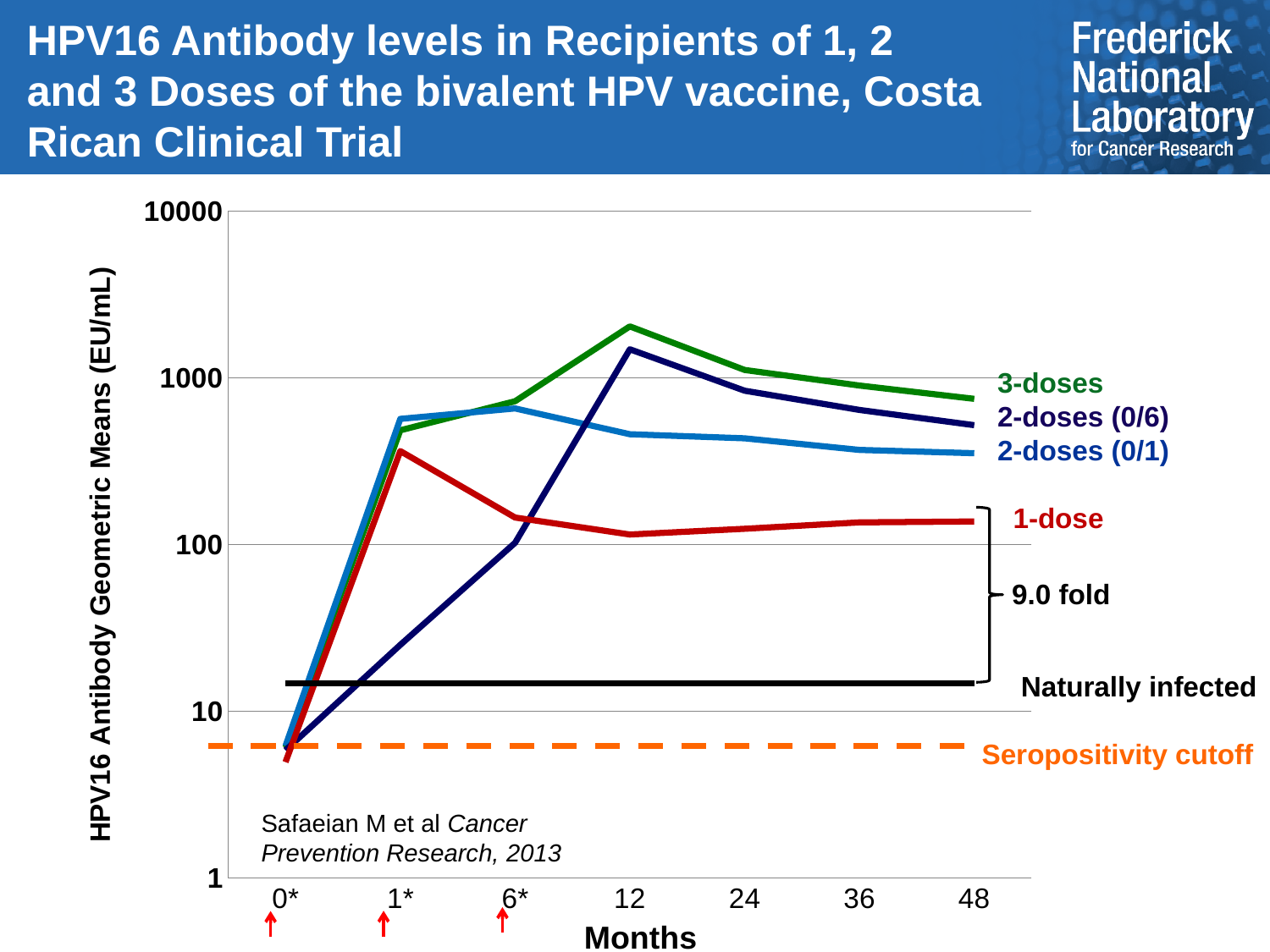

HPV16 Antibody levels in Recipients of 1, 2
and 3 Doses of the bivalent HPV vaccine, Costa Rican Clinical Trial

### Chart

| Category | Three-doses | Two-dose0/1 | Tow-dose0/6 | One-dose | Naturally Infected |
|---|---|---|---|---|---|
| 0* | 6.058849920653818 | 6.183608495406292 | 5.8281929779903665 | 4.95 | 14.69 |
| 1* | 484.58603965896145 | 567.4195629418061 | 25.0 | 363.78 | 14.69 |
| 6* | 723.7796534503495 | 655.4532624162279 | 102.4180534204548 | 145.26999999999998 | 14.69 |
| 12 | 2035.948331718652 | 459.054986875582 | 1483.9133017213 | 114.82 | 14.69 |
| 24 | 1115.256832033087 | 433.8196956643216 | 837.1916359350325 | 124.34 | 14.69 |
| 36 | 899.160904407755 | 369.574003336232 | 641.861148048681 | 135.78 | 14.69 |
| 48 | 748.2454007213115 | 352.9862131717813 | 519.9881381160486 | 137.49 | 14.69 |
  3-doses
  2-doses (0/6)
  2-doses (0/1)

    1-dose

     Naturally infected

Seropositivity cutoff

9.0 fold
Safaeian M et al Cancer Prevention Research, 2013
Months